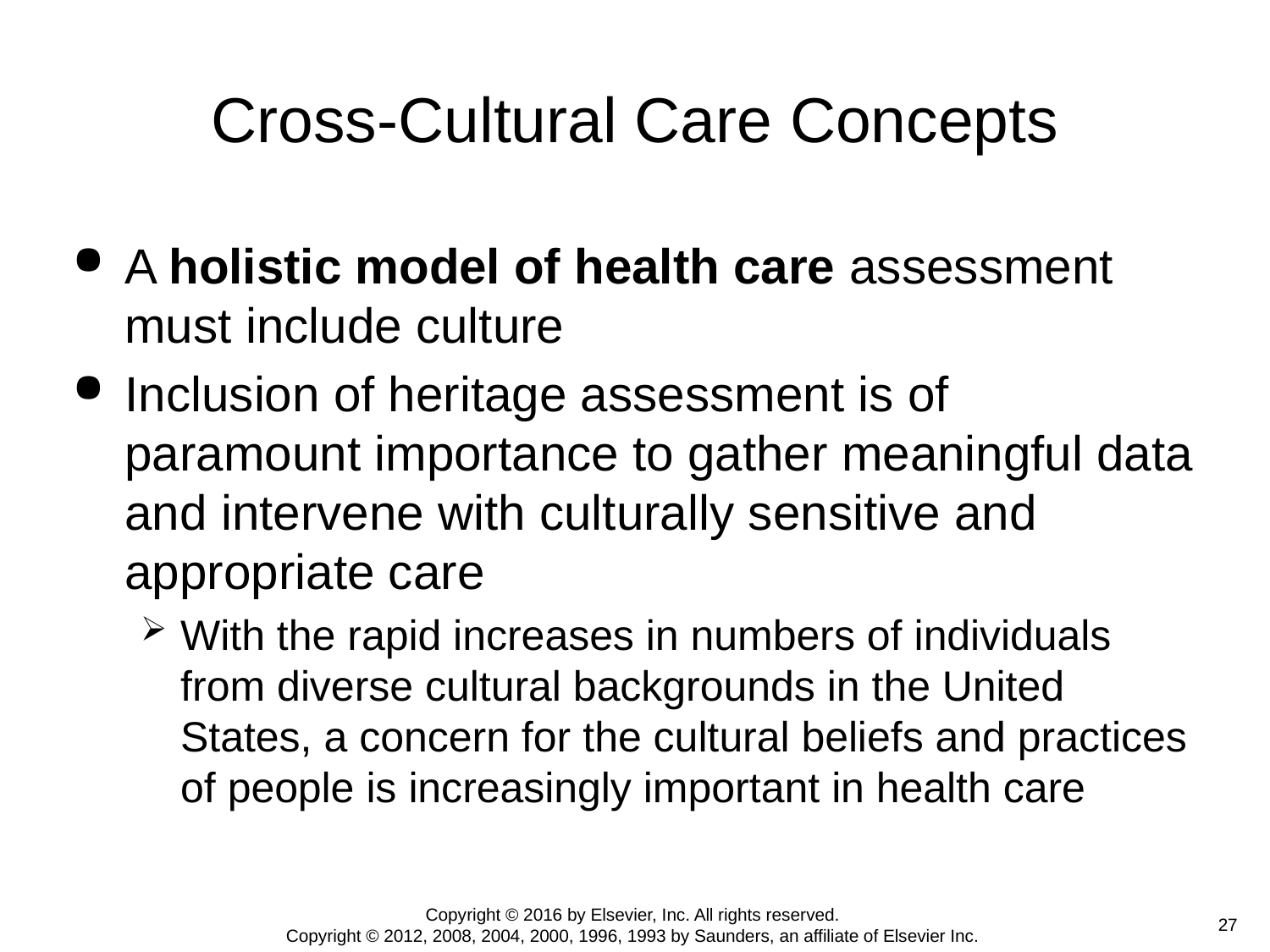

# Cross-Cultural Care Concepts
A holistic model of health care assessment must include culture
Inclusion of heritage assessment is of paramount importance to gather meaningful data and intervene with culturally sensitive and appropriate care
With the rapid increases in numbers of individuals from diverse cultural backgrounds in the United States, a concern for the cultural beliefs and practices of people is increasingly important in health care
Copyright © 2016 by Elsevier, Inc. All rights reserved.
Copyright © 2012, 2008, 2004, 2000, 1996, 1993 by Saunders, an affiliate of Elsevier Inc.
 27